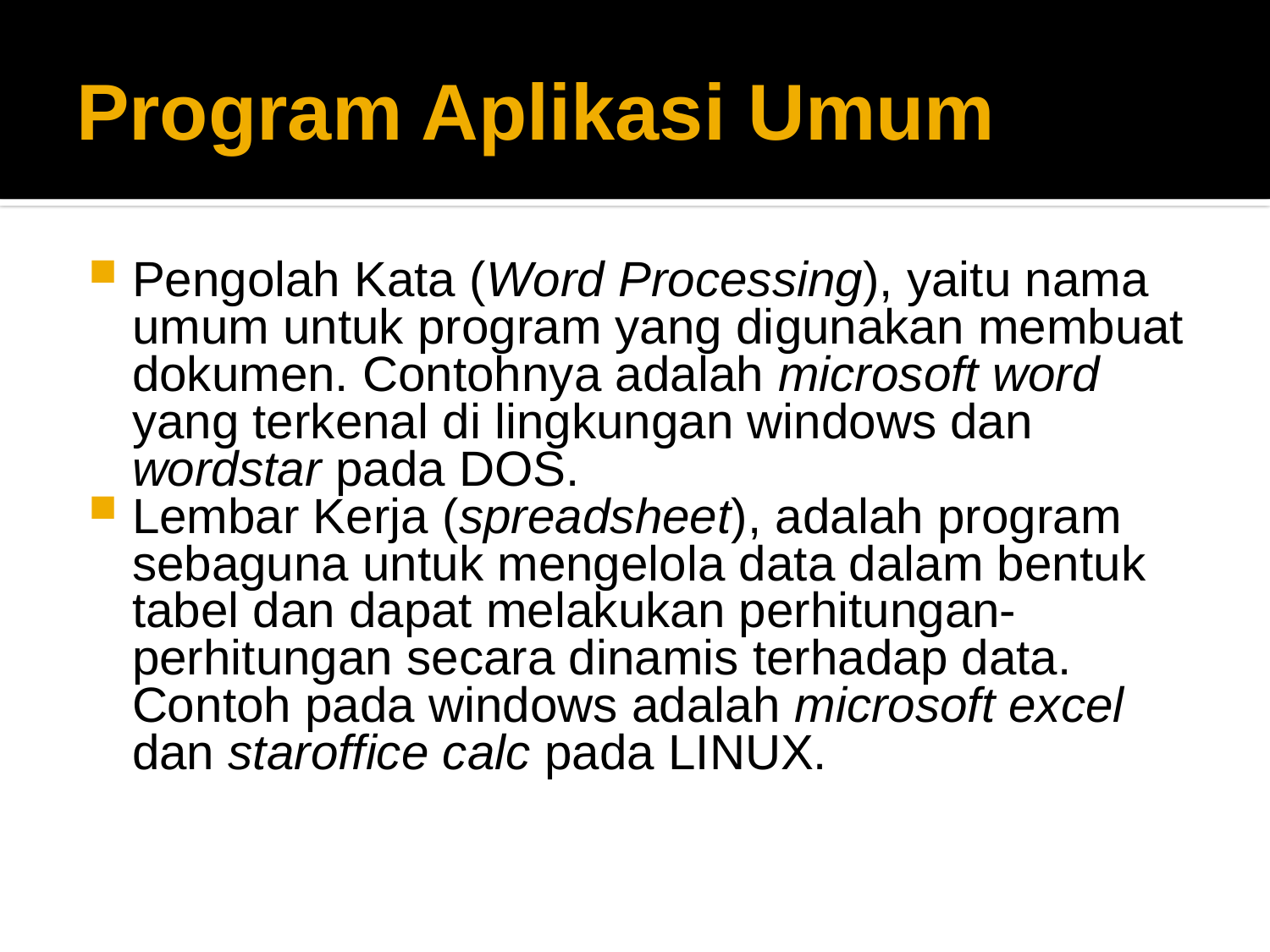

# Program Aplikasi Umum
Pengolah Kata (Word Processing), yaitu nama umum untuk program yang digunakan membuat dokumen. Contohnya adalah microsoft word yang terkenal di lingkungan windows dan wordstar pada DOS.
Lembar Kerja (spreadsheet), adalah program sebaguna untuk mengelola data dalam bentuk tabel dan dapat melakukan perhitungan-perhitungan secara dinamis terhadap data. Contoh pada windows adalah microsoft excel dan staroffice calc pada LINUX.